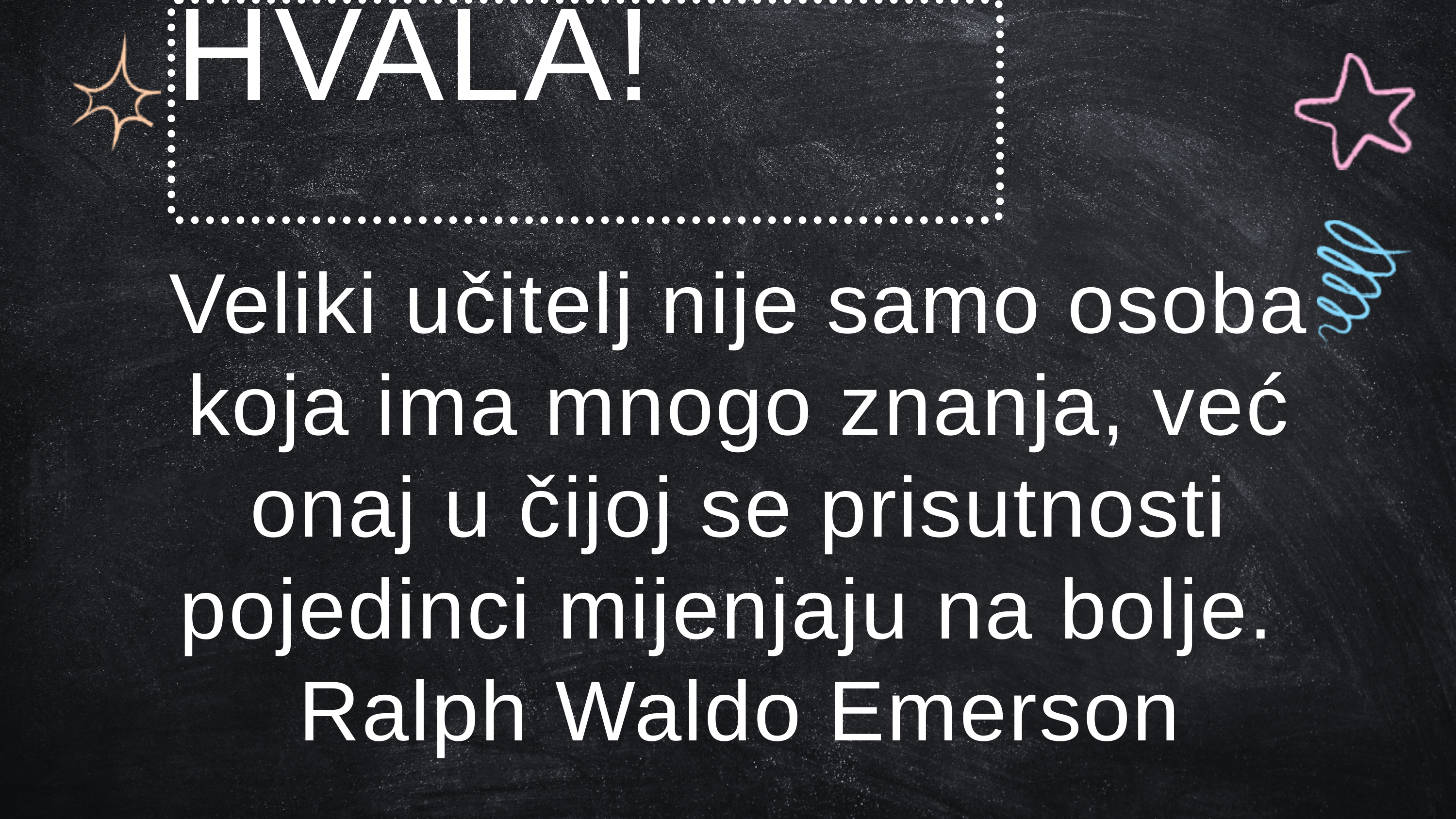

HVALA!

Veliki učitelj nije samo osoba koja ima mnogo znanja, već onaj u čijoj se prisutnosti pojedinci mijenjaju na bolje.
Ralph Waldo Emerson